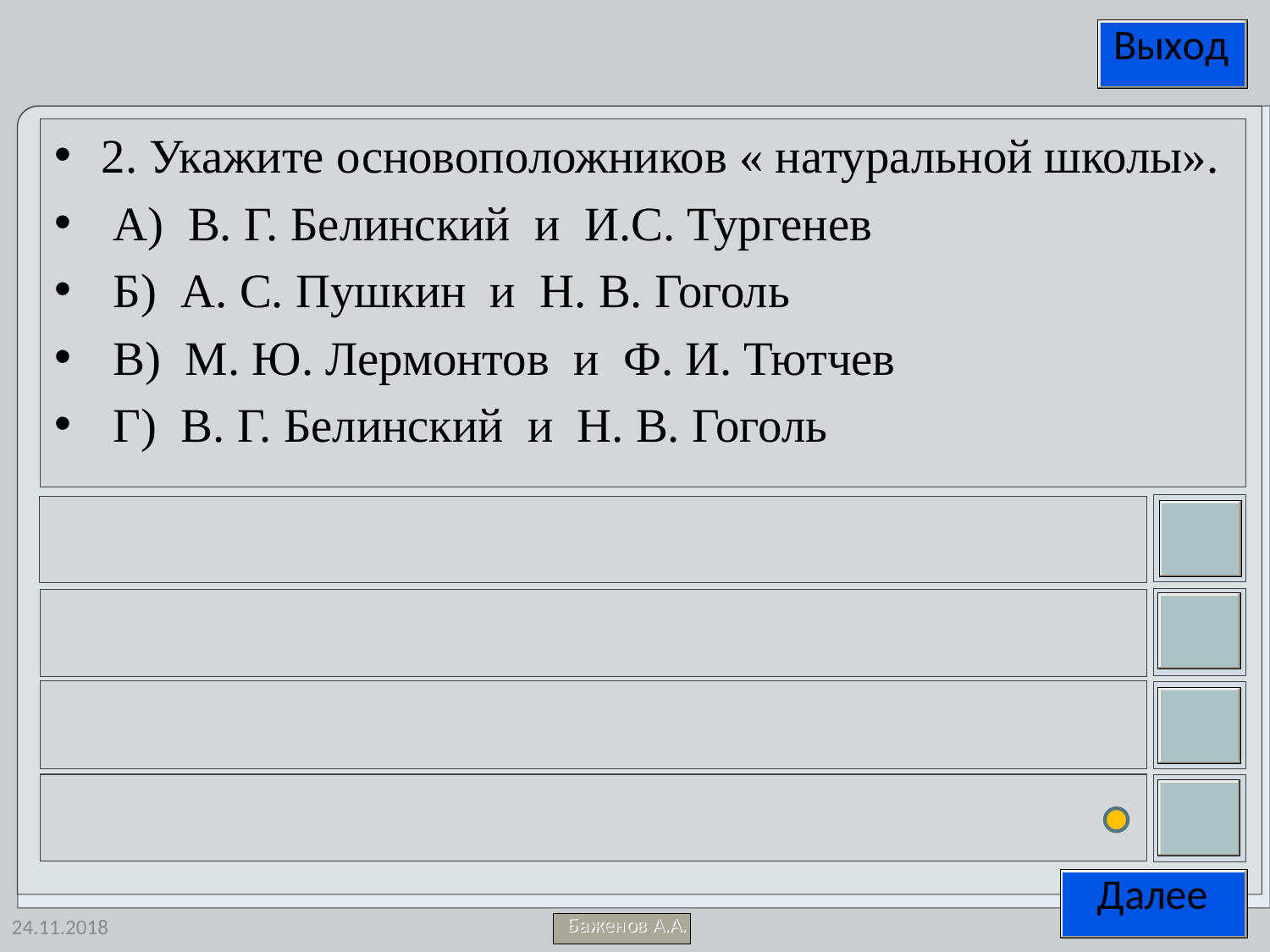

2. Укажите основоположников « натуральной школы».
 А)  В. Г. Белинский  и  И.С. Тургенев
 Б)  А. С. Пушкин  и  Н. В. Гоголь
 В)  М. Ю. Лермонтов  и  Ф. И. Тютчев
 Г)  В. Г. Белинский  и  Н. В. Гоголь

24.11.2018